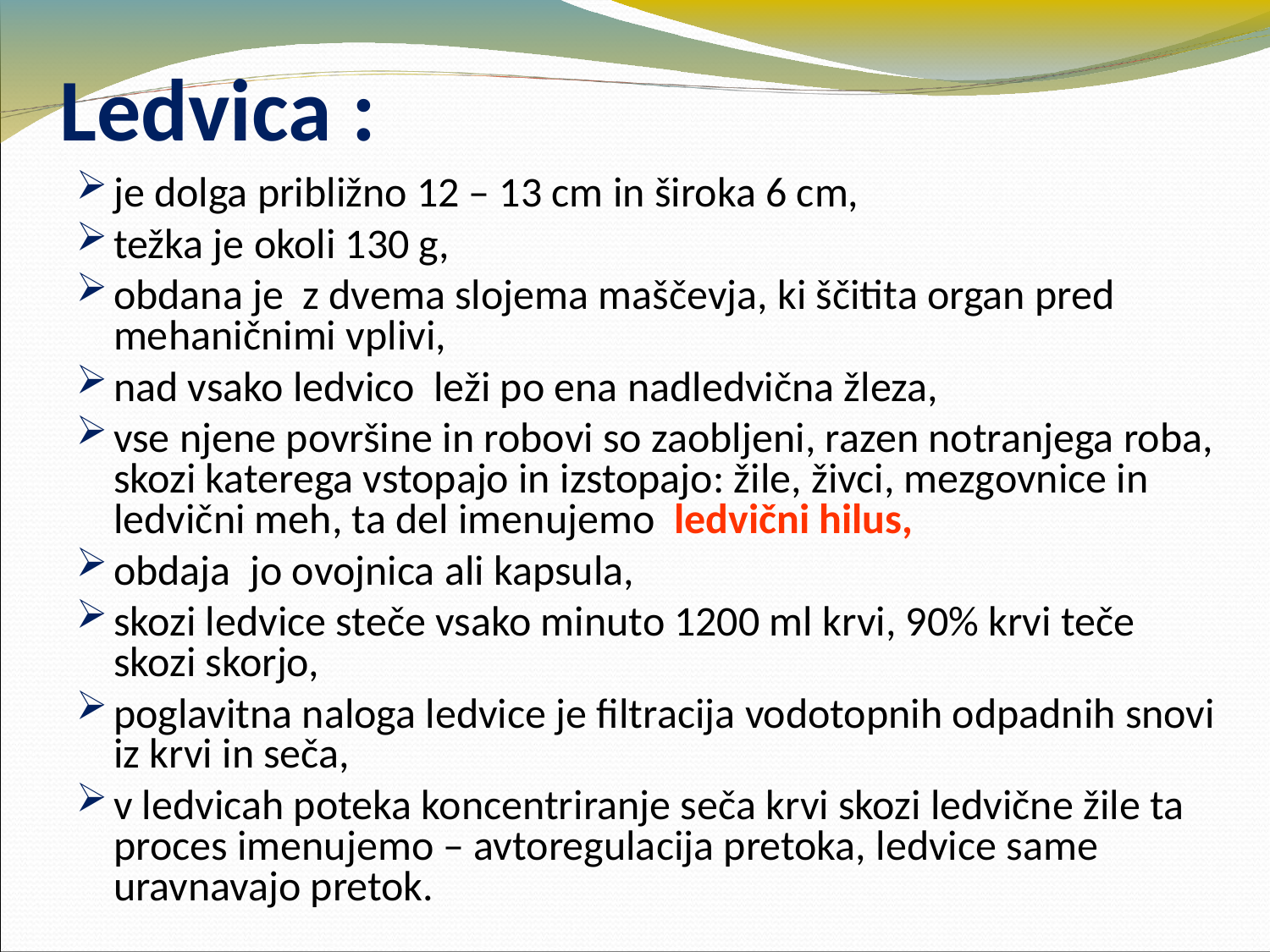

Ledvica :
je dolga približno 12 – 13 cm in široka 6 cm,
težka je okoli 130 g,
obdana je  z dvema slojema maščevja, ki ščitita organ pred mehaničnimi vplivi,
nad vsako ledvico  leži po ena nadledvična žleza,
vse njene površine in robovi so zaobljeni, razen notranjega roba, skozi katerega vstopajo in izstopajo: žile, živci, mezgovnice in ledvični meh, ta del imenujemo  ledvični hilus,
obdaja  jo ovojnica ali kapsula,
skozi ledvice steče vsako minuto 1200 ml krvi, 90% krvi teče skozi skorjo,
poglavitna naloga ledvice je filtracija vodotopnih odpadnih snovi iz krvi in seča,
v ledvicah poteka koncentriranje seča krvi skozi ledvične žile ta proces imenujemo – avtoregulacija pretoka, ledvice same uravnavajo pretok.